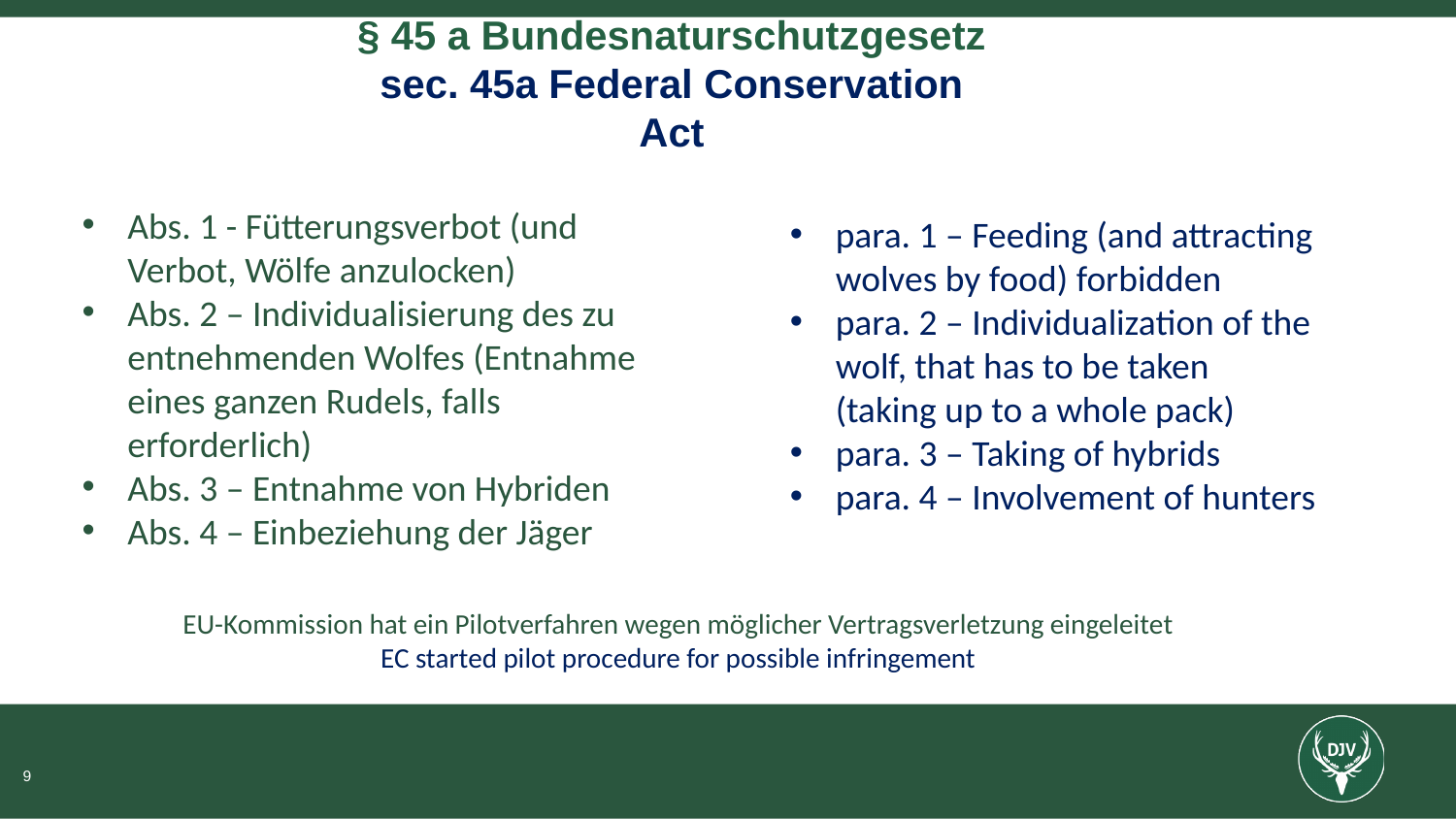

# § 45 a Bundesnaturschutzgesetz sec. 45a Federal Conservation Act
Abs. 1 - Fütterungsverbot (und Verbot, Wölfe anzulocken)
Abs. 2 – Individualisierung des zu entnehmenden Wolfes (Entnahme eines ganzen Rudels, falls erforderlich)
Abs. 3 – Entnahme von Hybriden
Abs. 4 – Einbeziehung der Jäger
para. 1 – Feeding (and attracting wolves by food) forbidden
para. 2 – Individualization of the wolf, that has to be taken (taking up to a whole pack)
para. 3 – Taking of hybrids
para. 4 – Involvement of hunters

EU-Kommission hat ein Pilotverfahren wegen möglicher Vertragsverletzung eingeleitet
EC started pilot procedure for possible infringement

9